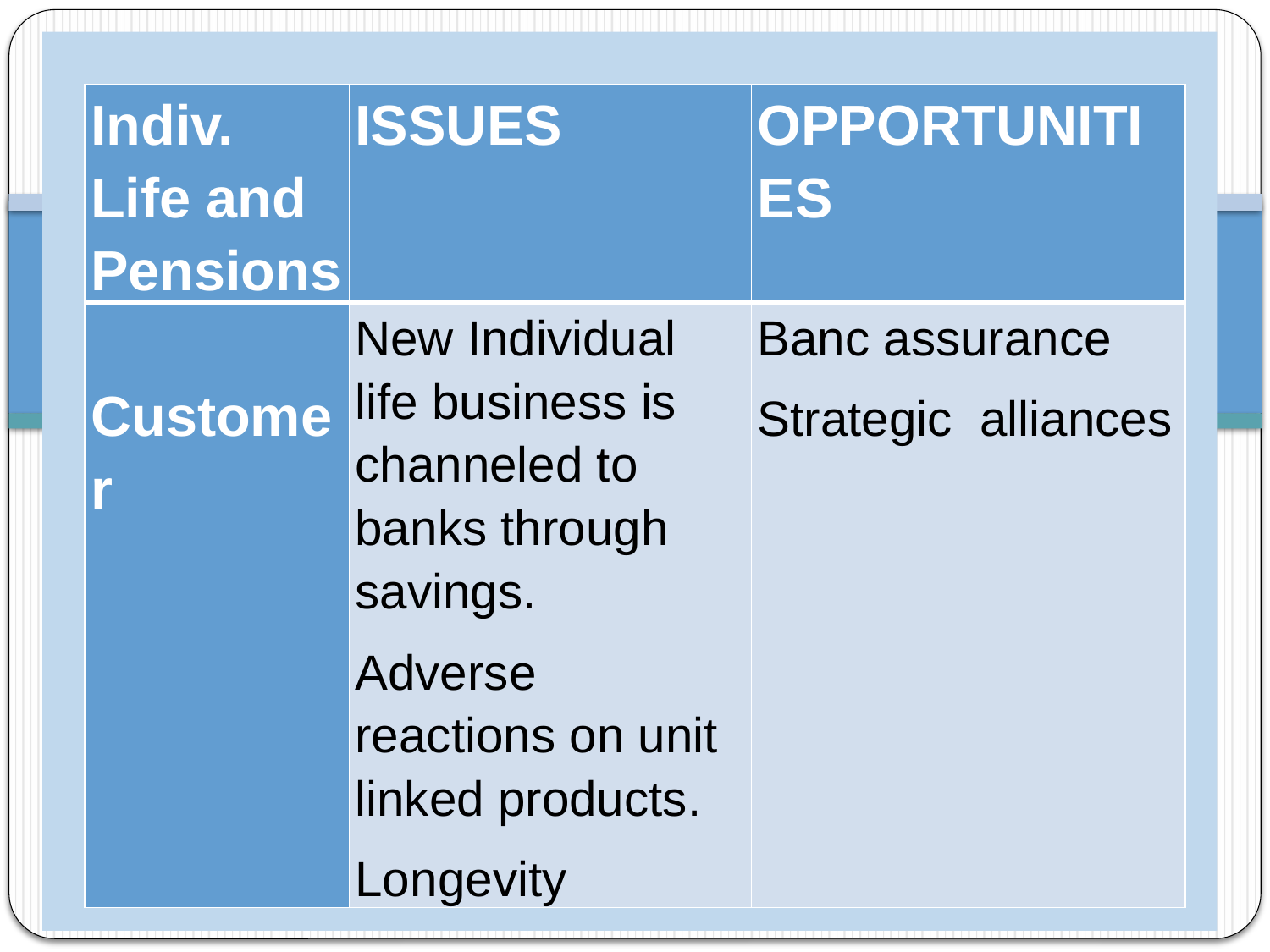

#
| Indiv. Life and Pensions | ISSUES | OPPORTUNITIES |
| --- | --- | --- |
| Customer | New Individual life business is channeled to banks through savings. Adverse reactions on unit linked products. Longevity | Banc assurance Strategic alliances |